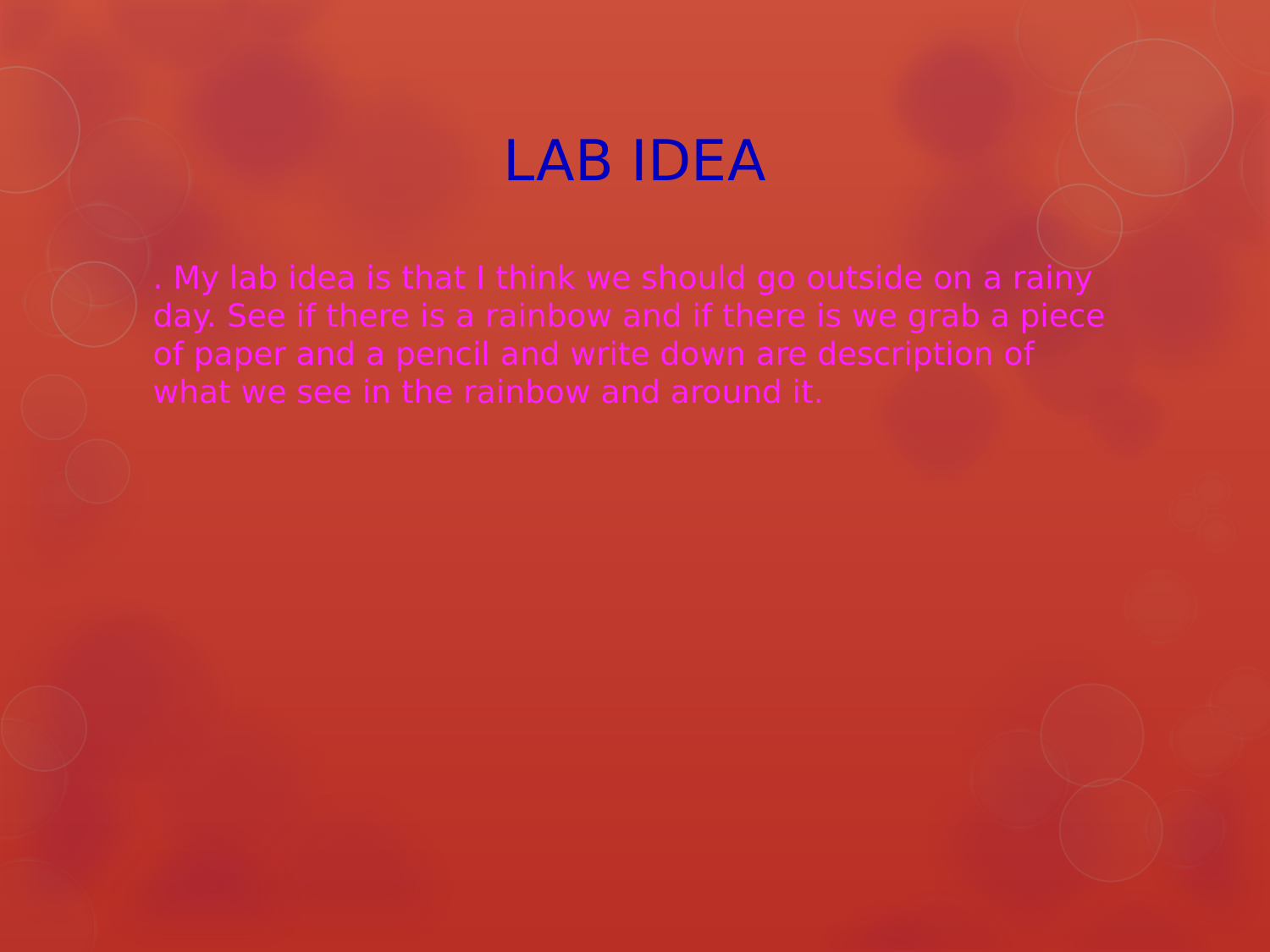

# LAB IDEA
. My lab idea is that I think we should go outside on a rainy day. See if there is a rainbow and if there is we grab a piece of paper and a pencil and write down are description of what we see in the rainbow and around it.